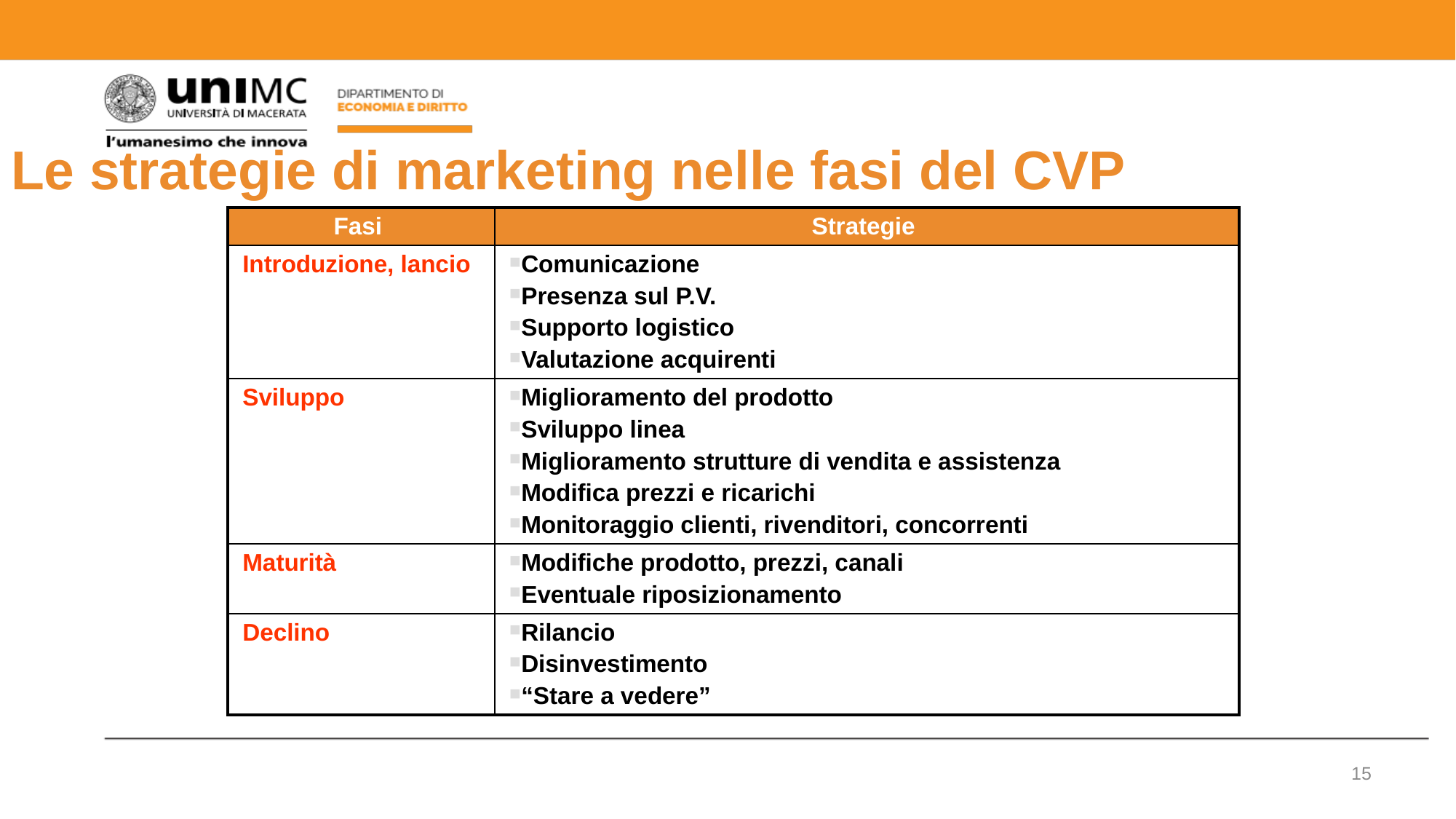

# Le strategie di marketing nelle fasi del CVP
| Fasi | Strategie |
| --- | --- |
| Introduzione, lancio | Comunicazione Presenza sul P.V. Supporto logistico Valutazione acquirenti |
| Sviluppo | Miglioramento del prodotto Sviluppo linea Miglioramento strutture di vendita e assistenza Modifica prezzi e ricarichi Monitoraggio clienti, rivenditori, concorrenti |
| Maturità | Modifiche prodotto, prezzi, canali Eventuale riposizionamento |
| Declino | Rilancio Disinvestimento “Stare a vedere” |
15